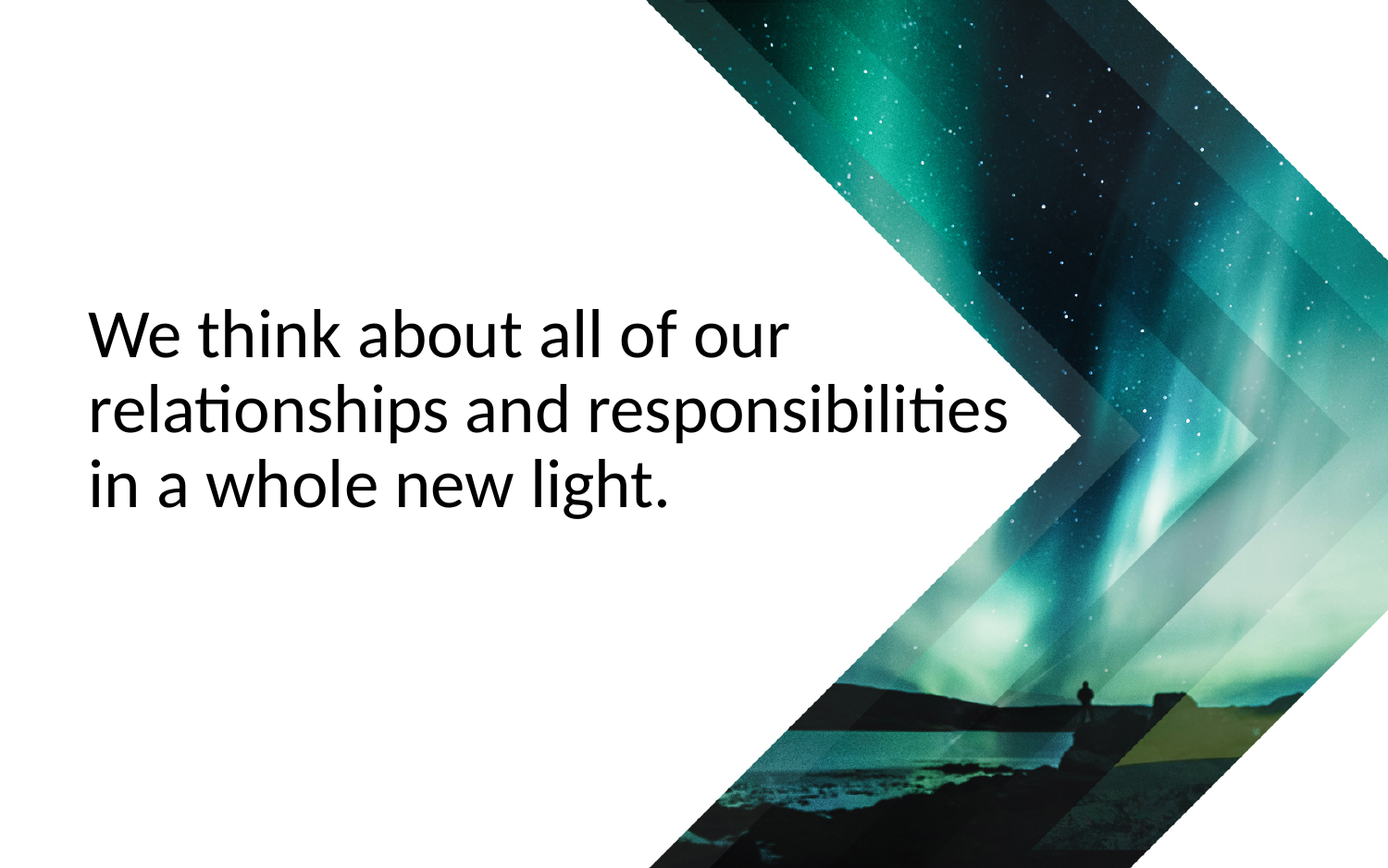

# We think about all of our relationships and responsibilities in a whole new light.